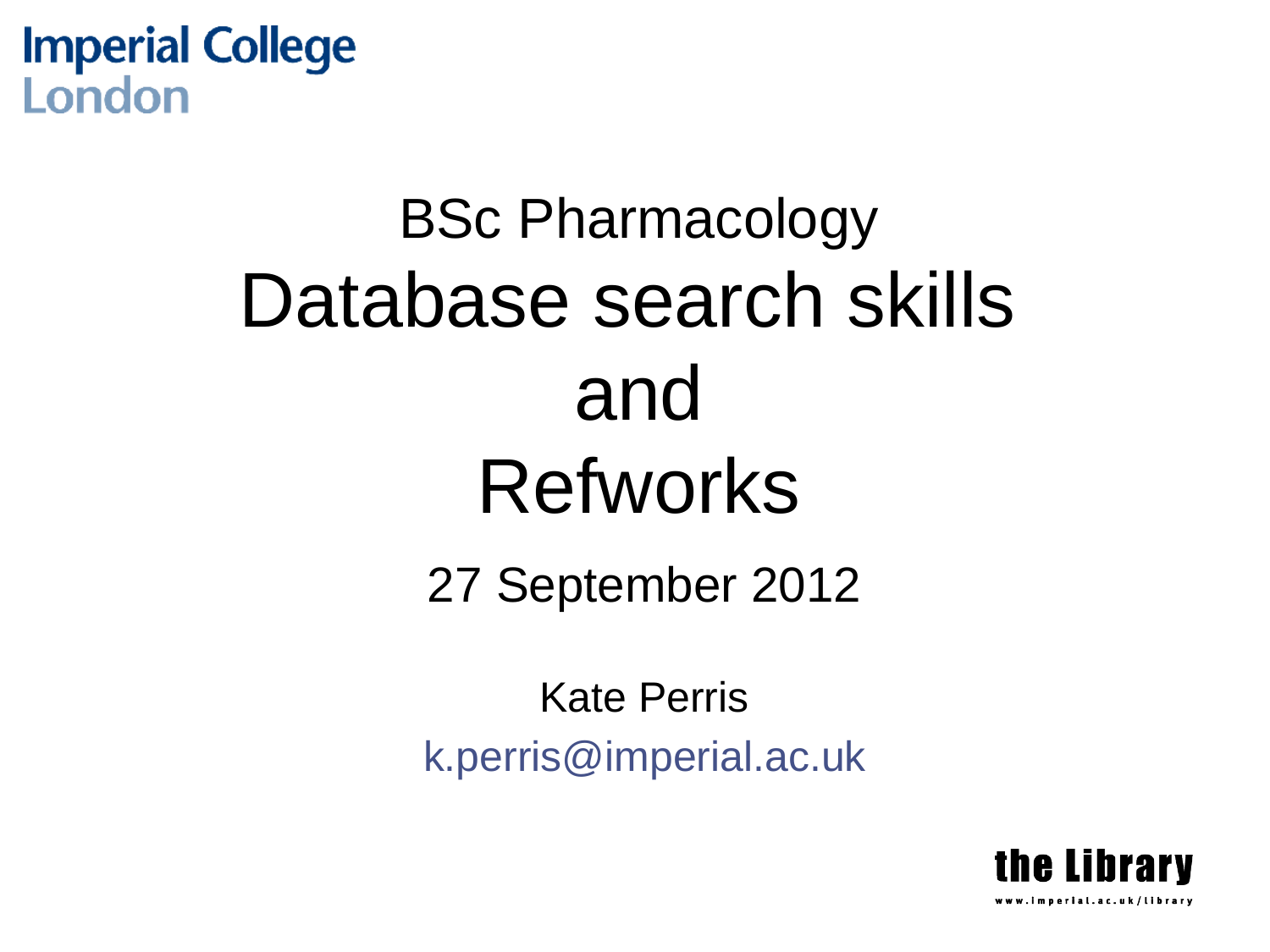

# BSc Pharmacology Database search skills and Refworks
27 September 2012

Kate Perris
k.perris@imperial.ac.uk